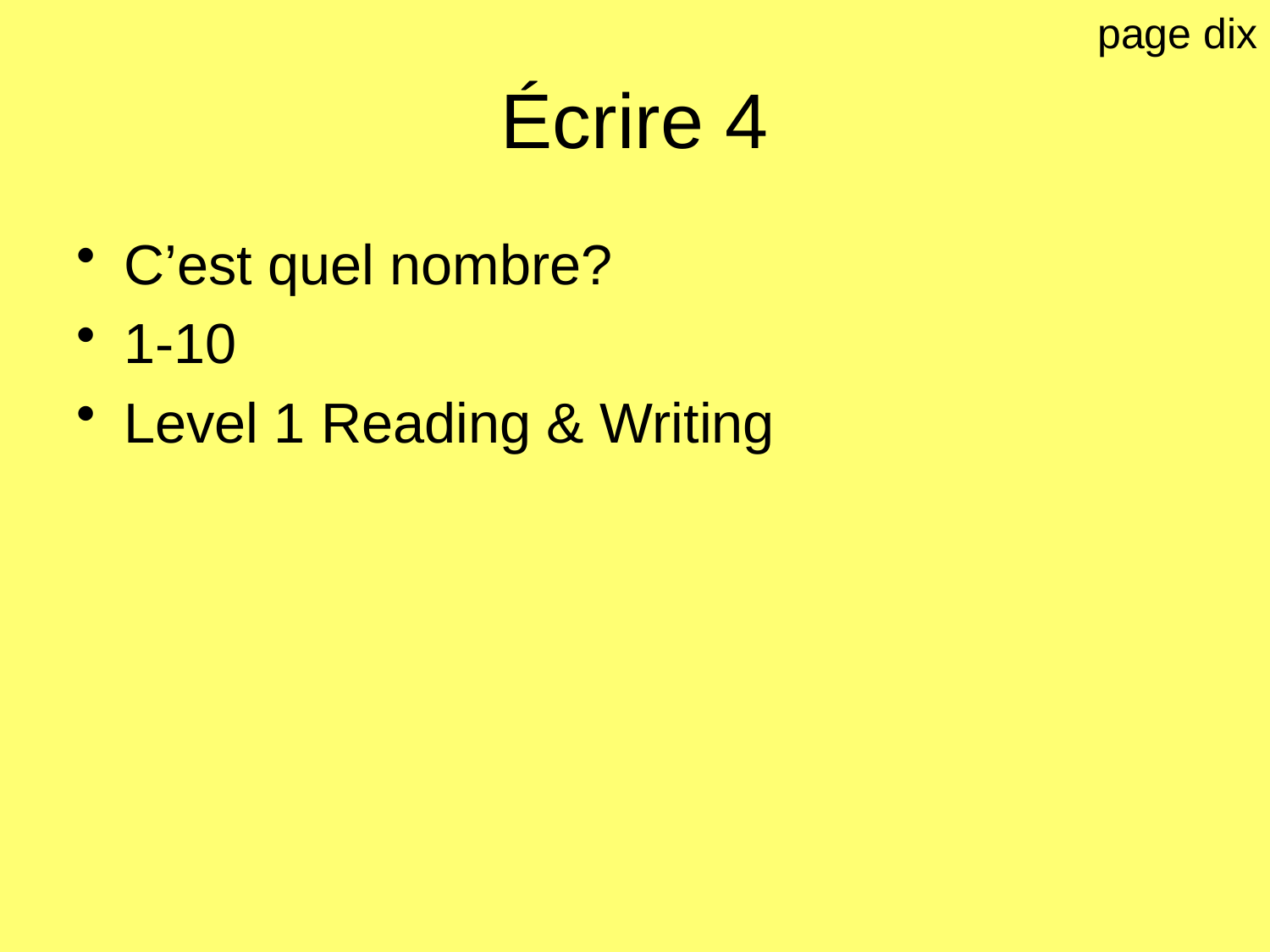

page dix
# Écrire 4
C’est quel nombre?
1-10
Level 1 Reading & Writing